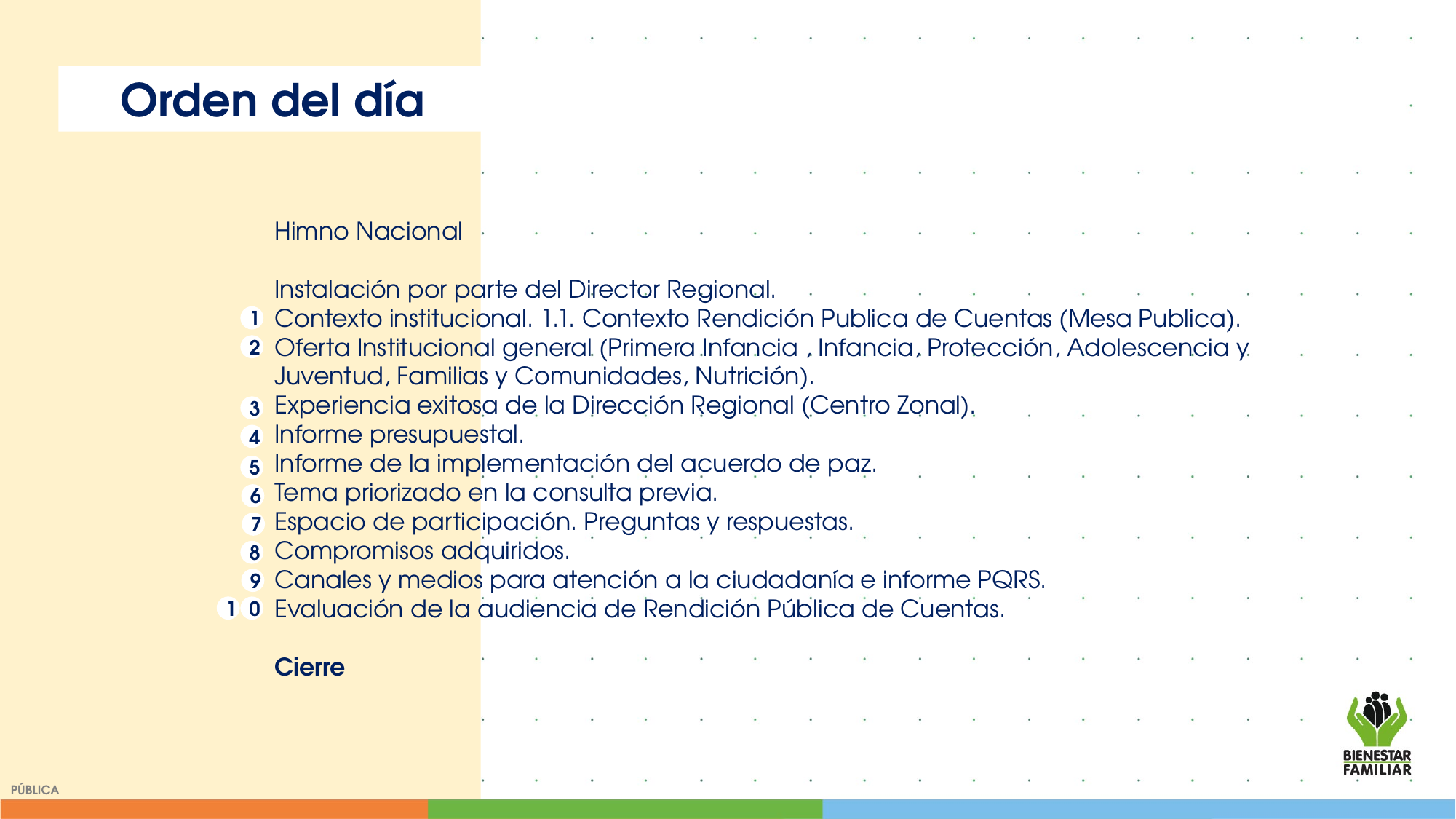

Orden del día
Himno Nacional

Instalación por parte del Director Regional.
Contexto institucional. 1.1. Contexto Rendición Publica de Cuentas (Mesa Publica).
Oferta Institucional general (Primera Infancia , Infancia, Protección, Adolescencia y Juventud, Familias y Comunidades, Nutrición).
Experiencia exitosa de la Dirección Regional (Centro Zonal).
Informe presupuestal.
Informe de la implementación del acuerdo de paz.
Tema priorizado en la consulta previa.
Espacio de participación. Preguntas y respuestas.
Compromisos adquiridos.
Canales y medios para atención a la ciudadanía e informe PQRS.
Evaluación de la audiencia de Rendición Pública de Cuentas.

Cierre
1
2
3
4
5
6
7
8
9
1
0
PÚBLICA